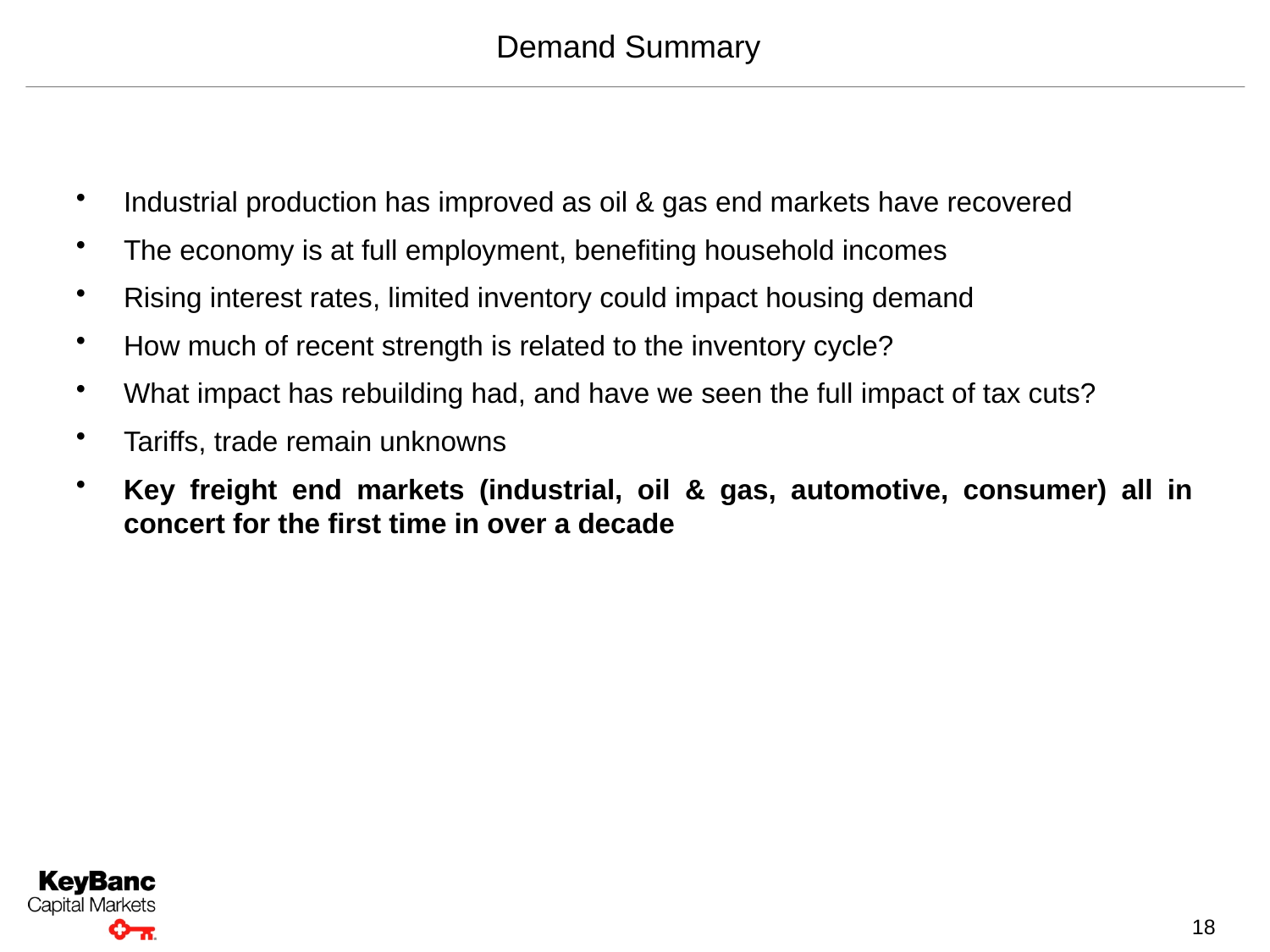

Demand Summary
Industrial production has improved as oil & gas end markets have recovered
The economy is at full employment, benefiting household incomes
Rising interest rates, limited inventory could impact housing demand
How much of recent strength is related to the inventory cycle?
What impact has rebuilding had, and have we seen the full impact of tax cuts?
Tariffs, trade remain unknowns
Key freight end markets (industrial, oil & gas, automotive, consumer) all in concert for the first time in over a decade